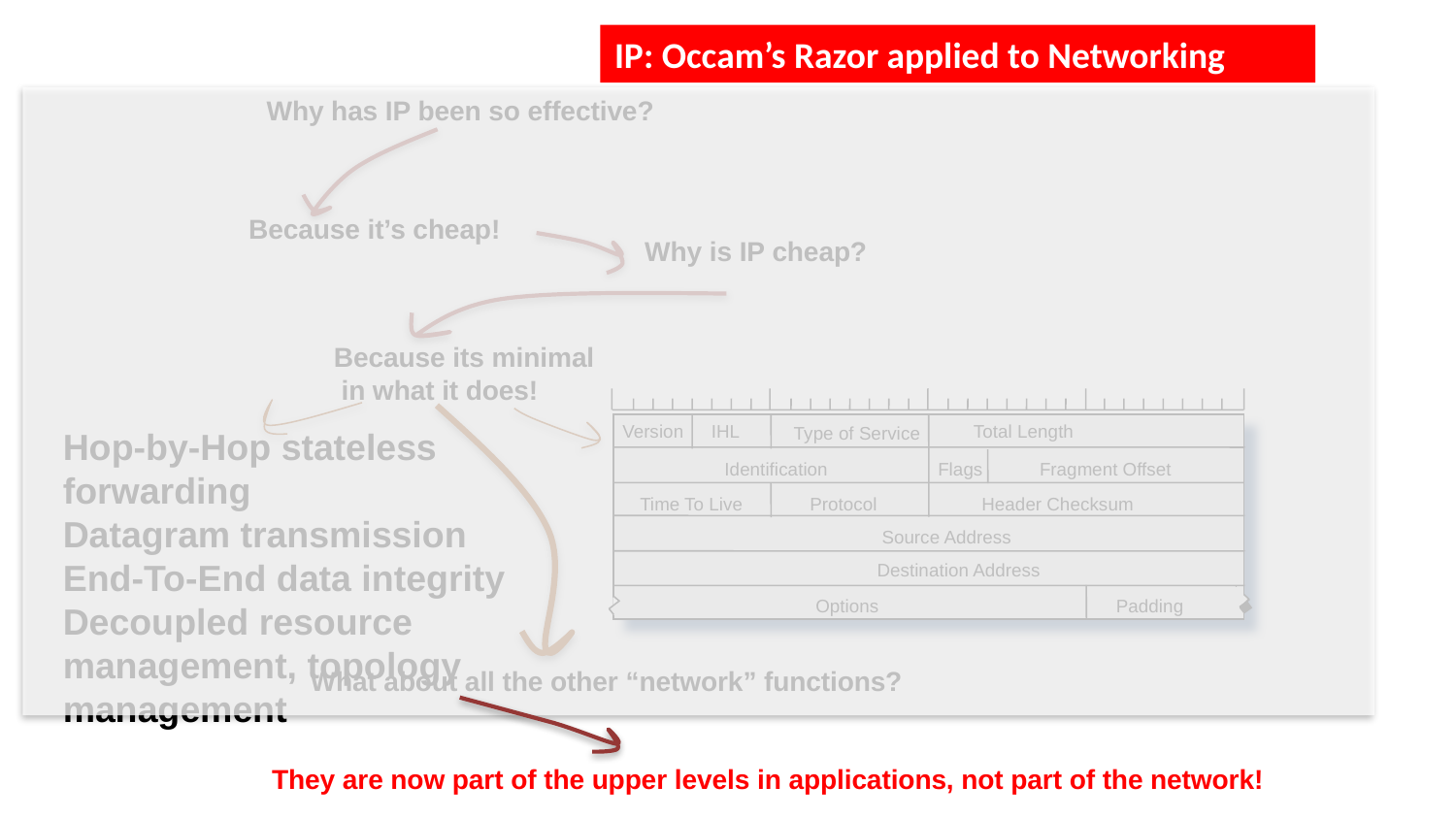

IP: Occam’s Razor applied to Networking
Why has IP been so effective?

Because it’s cheap!
Why is IP cheap?

Because its minimal
 in what it does!

Version
IHL
Total Length

Type of Service

Identification
Flags
Fragment Offset

Time To Live
Protocol
Header Checksum

Source Address

Destination Address

Options
Padding

Hop-by-Hop stateless forwarding
Datagram transmission
End-To-End data integrity
Decoupled resource management, topology management
What about all the other “network” functions?

They are now part of the upper levels in applications, not part of the network!